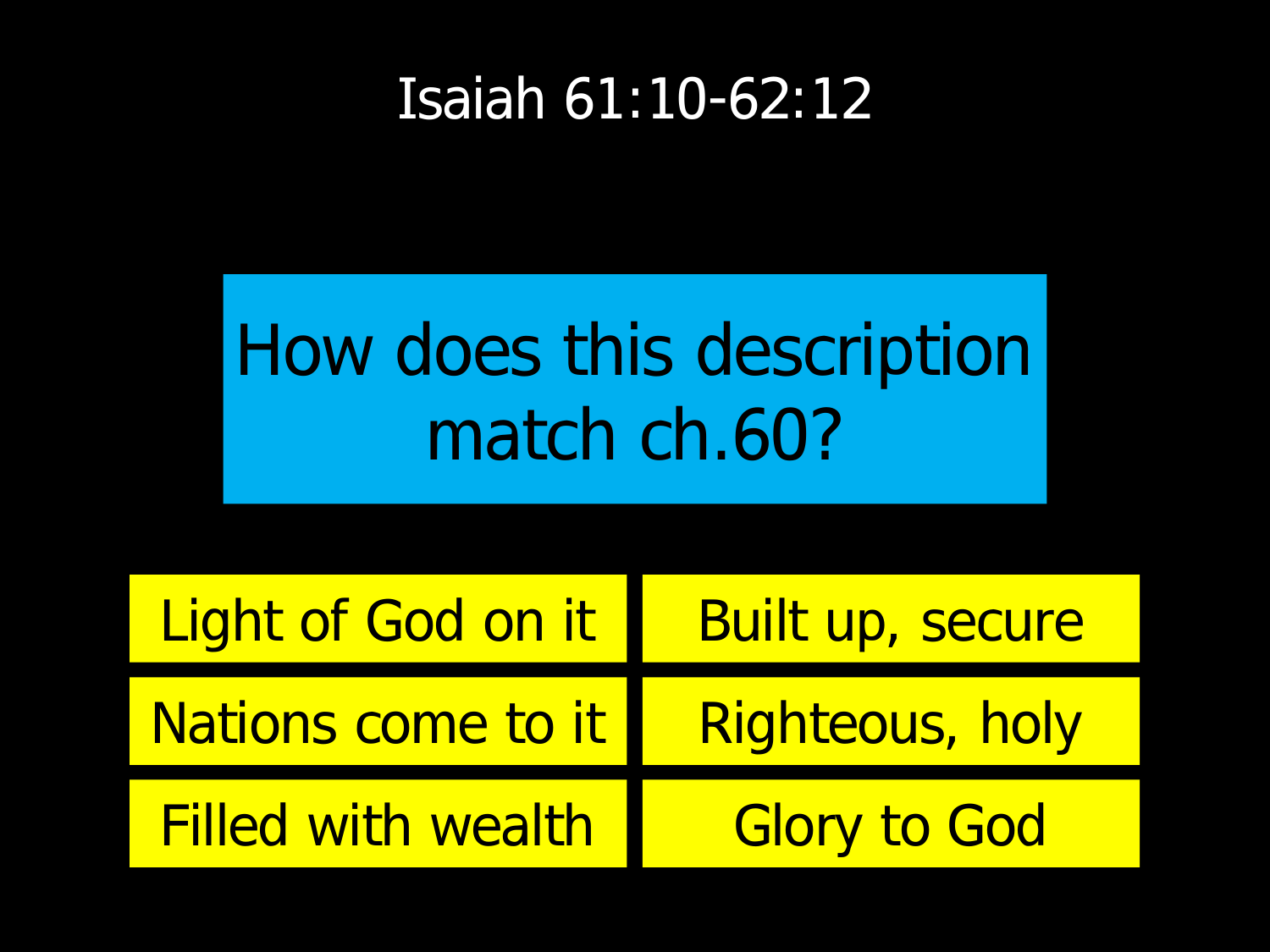

# Isaiah 61:10-62:12
How does this description match ch.60?
Light of God on it
Built up, secure
Nations come to it
Righteous, holy
Filled with wealth
Glory to God